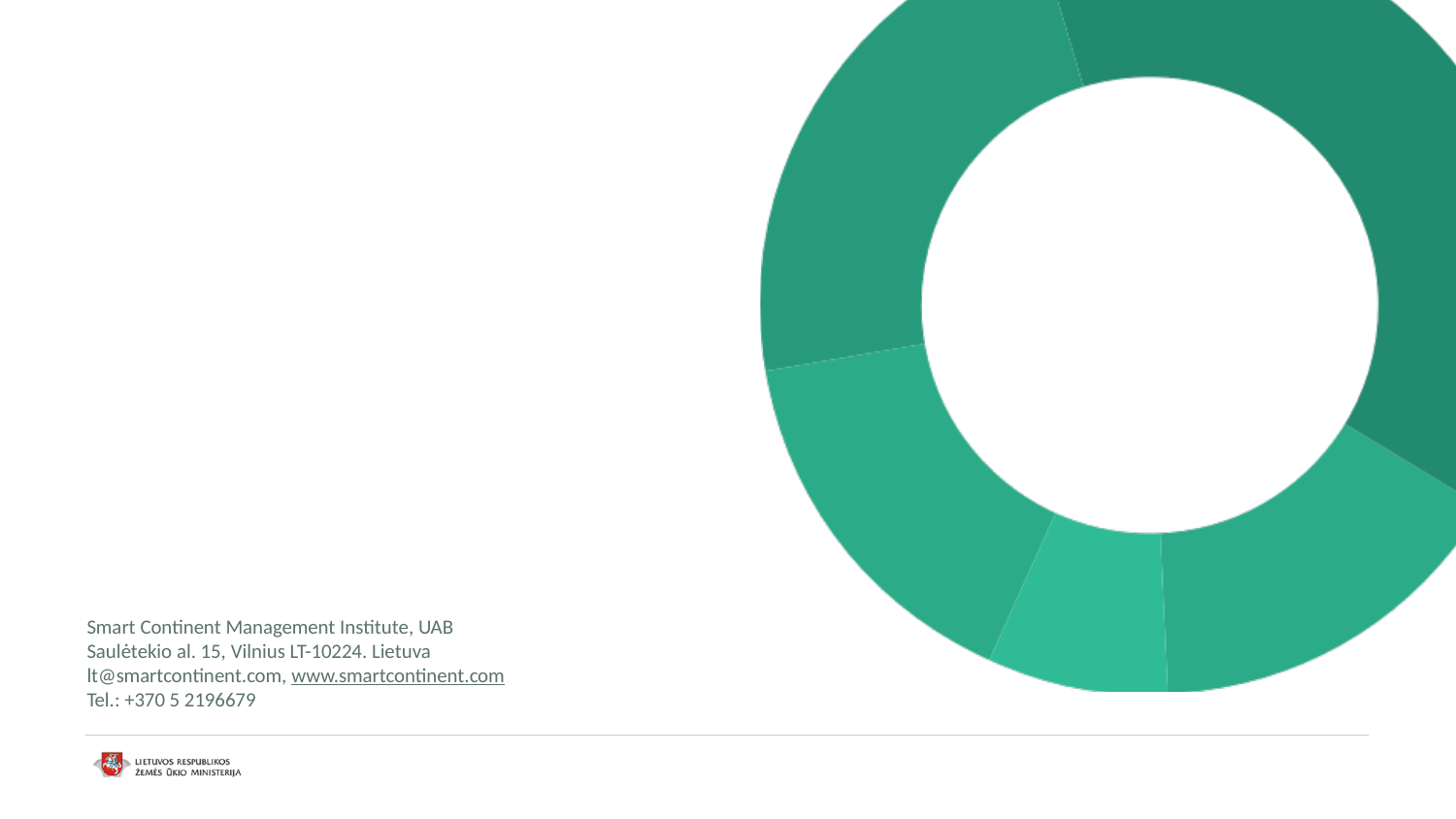

Smart Continent Management Institute, UAB
Saulėtekio al. 15, Vilnius LT-10224. Lietuva
lt@smartcontinent.com, www.smartcontinent.com
Tel.: +370 5 2196679